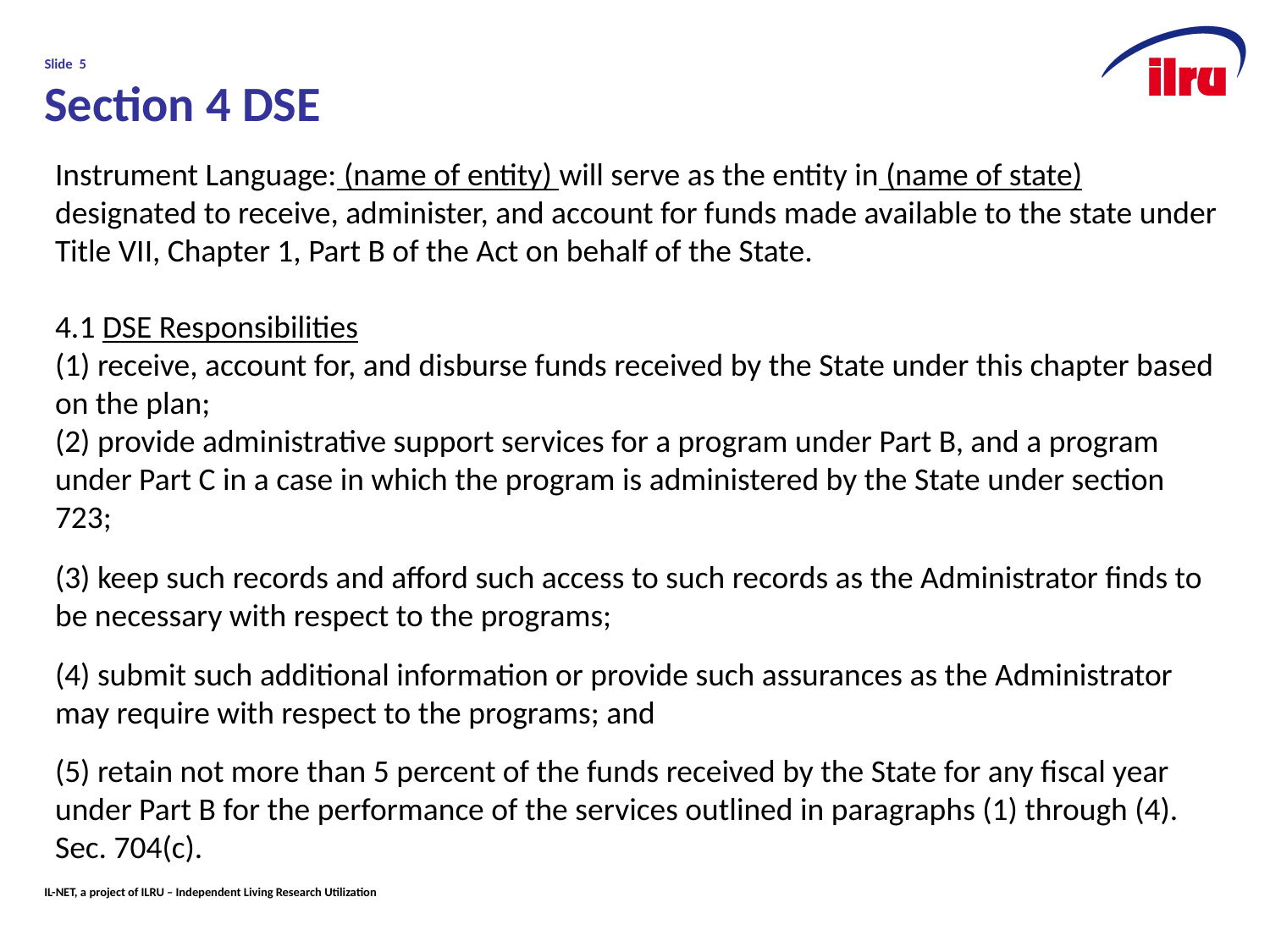

# Slide  5 Section 4 DSE
Instrument Language: (name of entity) will serve as the entity in (name of state) designated to receive, administer, and account for funds made available to the state under Title VII, Chapter 1, Part B of the Act on behalf of the State.

4.1 DSE Responsibilities
(1) receive, account for, and disburse funds received by the State under this chapter based on the plan;
(2) provide administrative support services for a program under Part B, and a program under Part C in a case in which the program is administered by the State under section 723;
(3) keep such records and afford such access to such records as the Administrator finds to be necessary with respect to the programs;
(4) submit such additional information or provide such assurances as the Administrator may require with respect to the programs; and
(5) retain not more than 5 percent of the funds received by the State for any fiscal year under Part B for the performance of the services outlined in paragraphs (1) through (4).
Sec. 704(c).